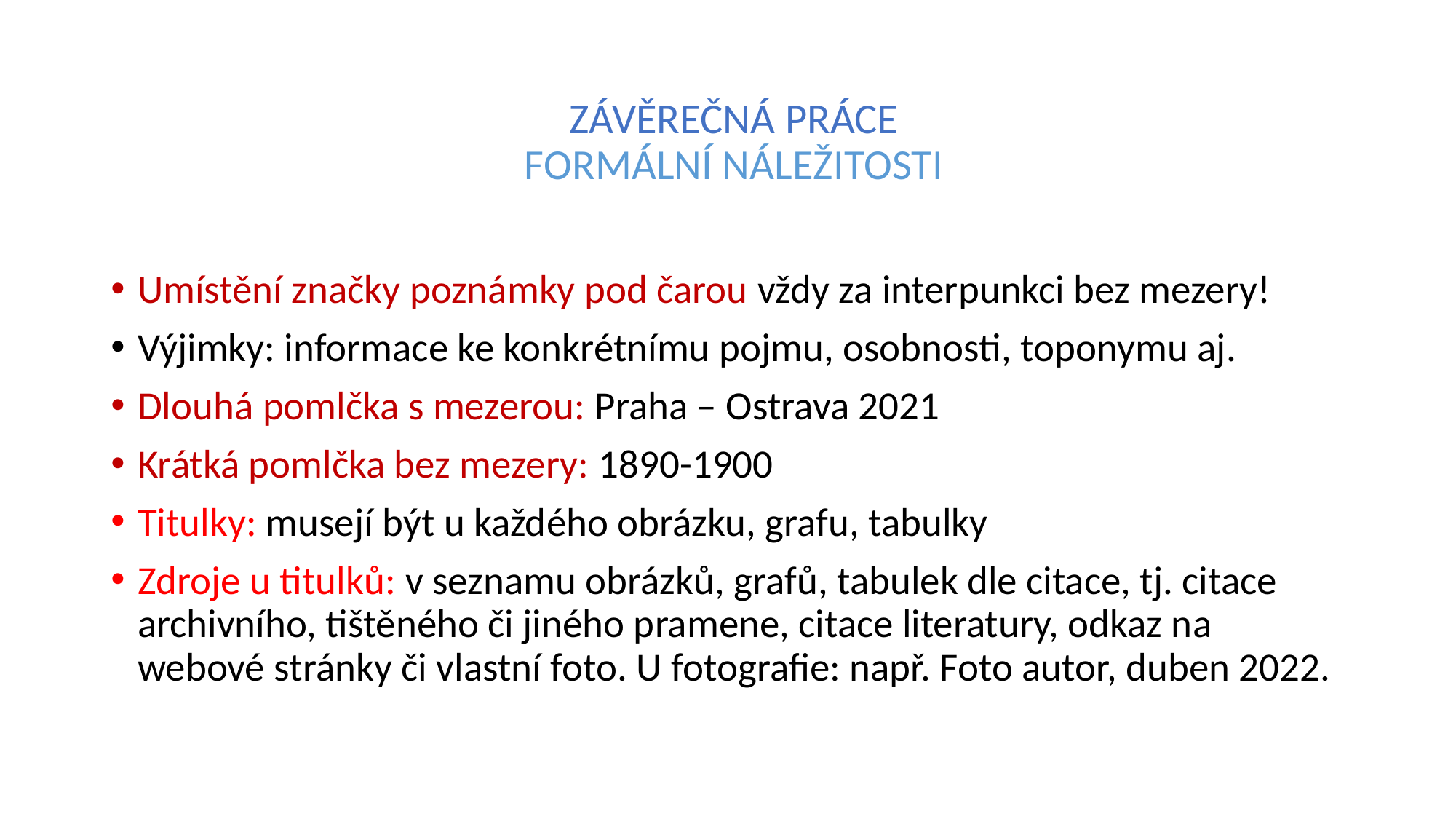

# Závěrečná práce Formální náležitosti
Umístění značky poznámky pod čarou vždy za interpunkci bez mezery!
Výjimky: informace ke konkrétnímu pojmu, osobnosti, toponymu aj.
Dlouhá pomlčka s mezerou: Praha – Ostrava 2021
Krátká pomlčka bez mezery: 1890-1900
Titulky: musejí být u každého obrázku, grafu, tabulky
Zdroje u titulků: v seznamu obrázků, grafů, tabulek dle citace, tj. citace archivního, tištěného či jiného pramene, citace literatury, odkaz na webové stránky či vlastní foto. U fotografie: např. Foto autor, duben 2022.